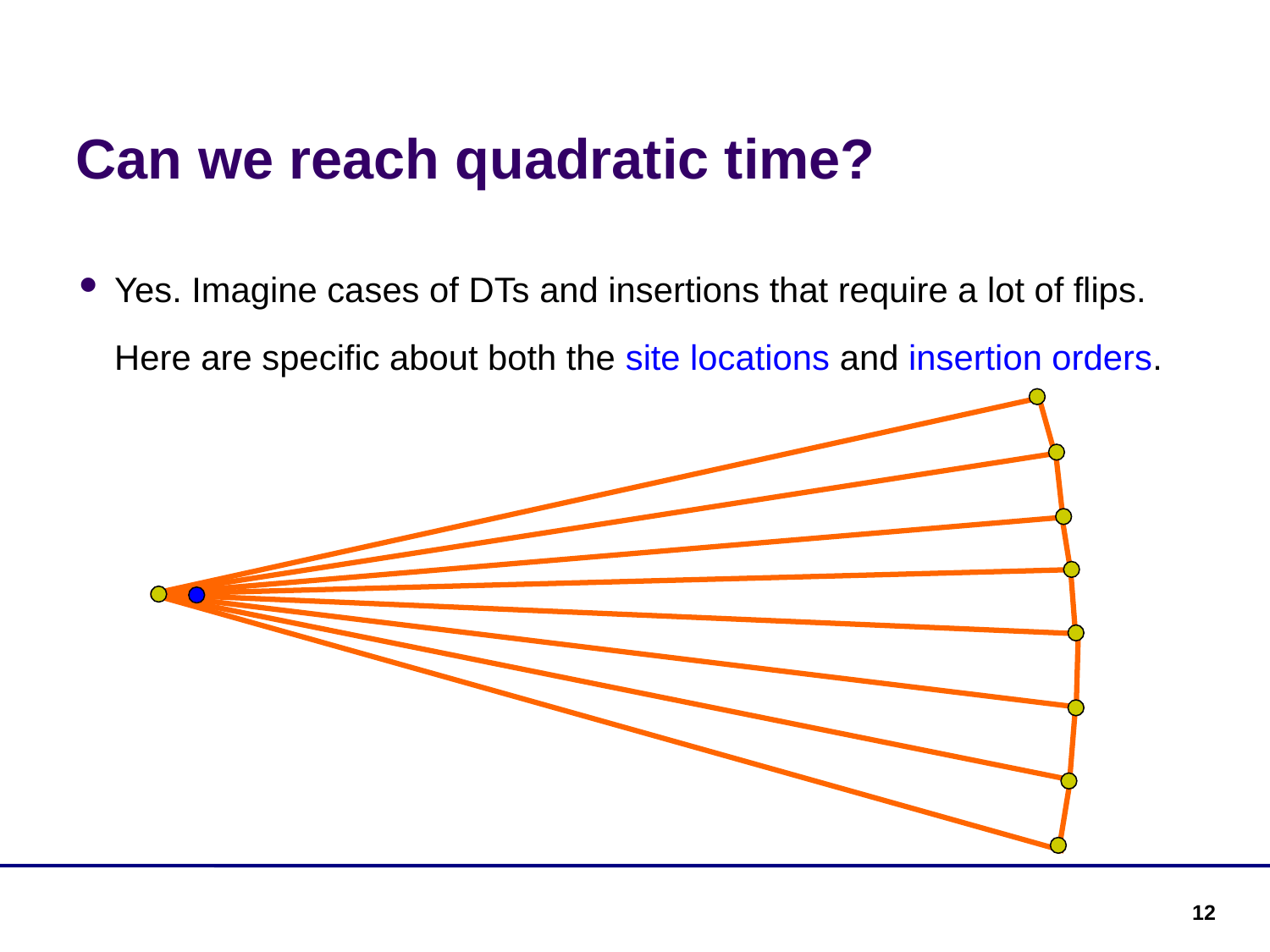

Can we reach quadratic time?
Yes. Imagine cases of DTs and insertions that require a lot of flips. Here are specific about both the site locations and insertion orders.

12